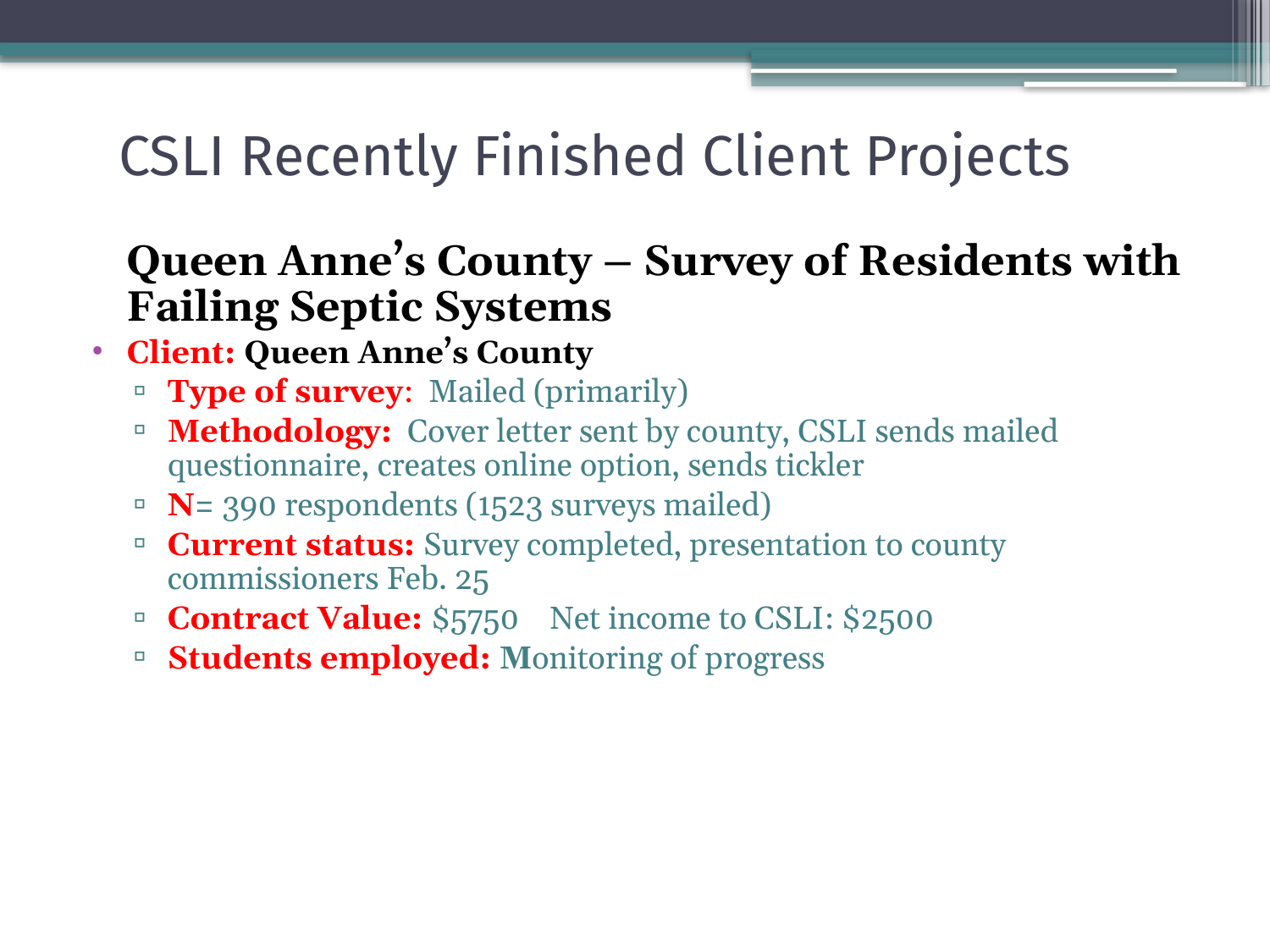

# CSLI Recently Finished Client Projects
	Queen Anne’s County – Survey of Residents with Failing Septic Systems
Client: Queen Anne’s County
Type of survey:  Mailed (primarily)
Methodology:  Cover letter sent by county, CSLI sends mailed questionnaire, creates online option, sends tickler
N= 390 respondents (1523 surveys mailed)
Current status: Survey completed, presentation to county commissioners Feb. 25
Contract Value: $5750    Net income to CSLI: $2500
Students employed: Monitoring of progress